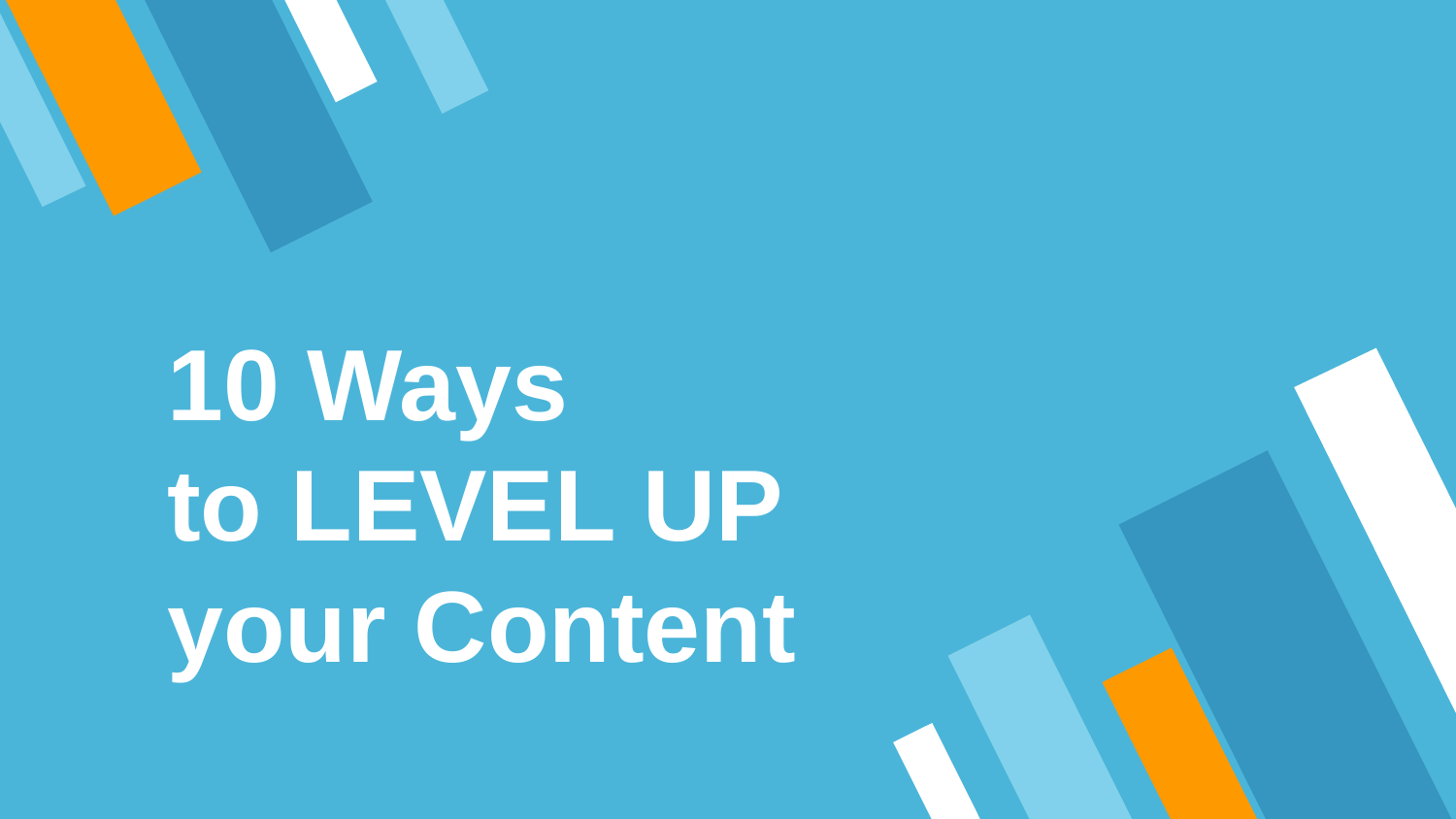

# 10 Ways to LEVEL UP your Content